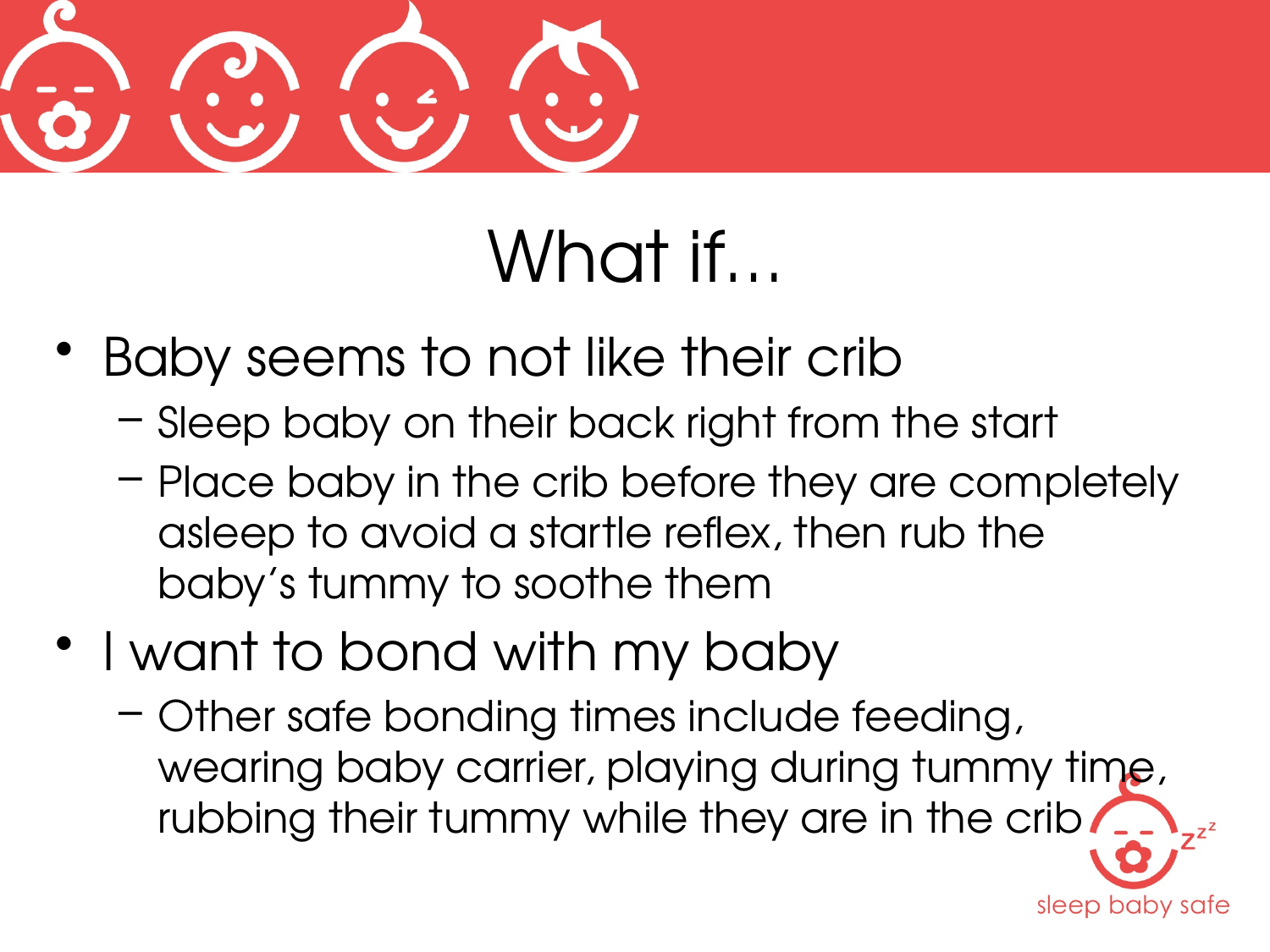

# What if…
Baby seems to not like their crib
Sleep baby on their back right from the start
Place baby in the crib before they are completely asleep to avoid a startle reflex, then rub the baby’s tummy to soothe them
I want to bond with my baby
Other safe bonding times include feeding, wearing baby carrier, playing during tummy time, rubbing their tummy while they are in the crib